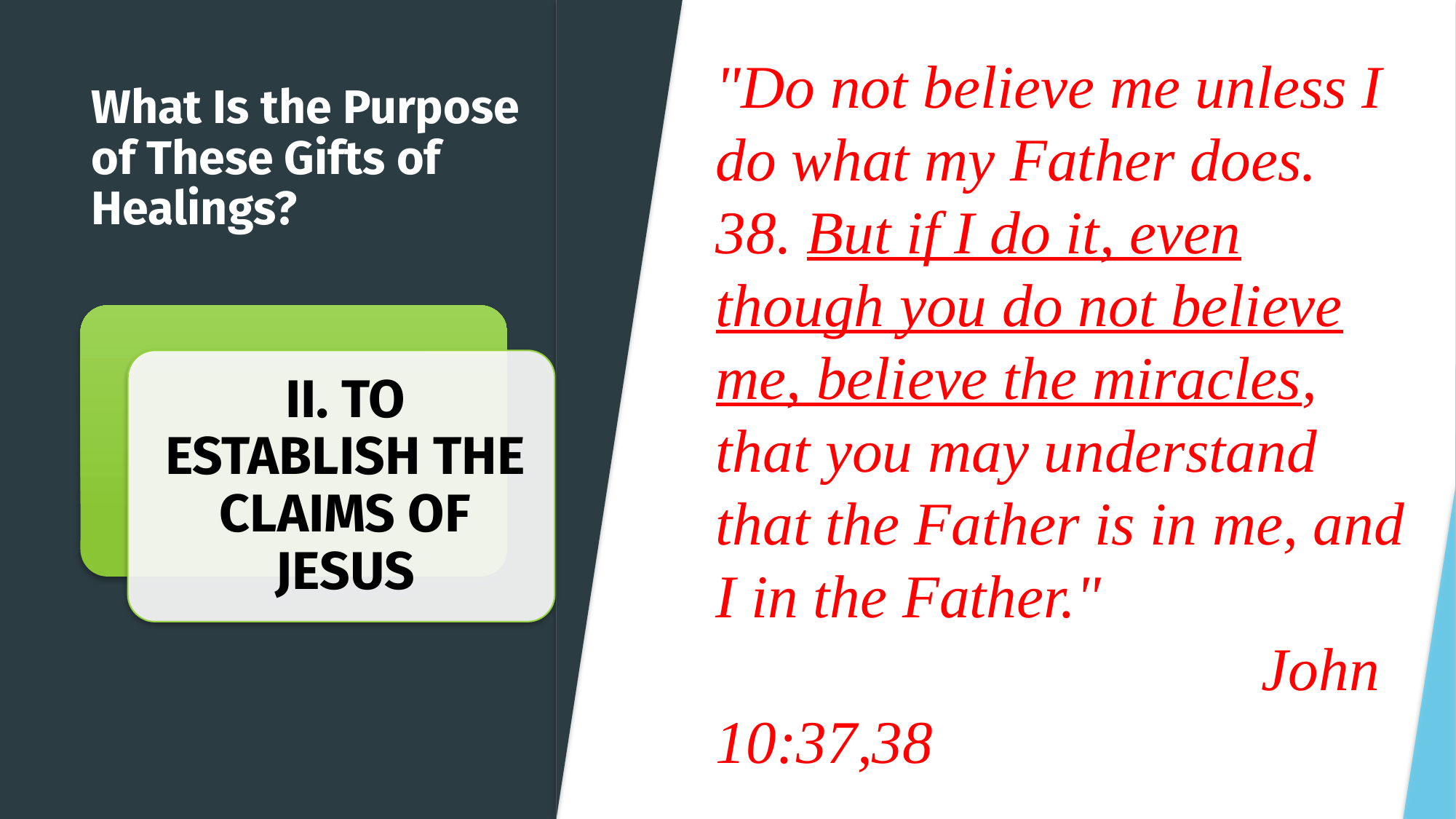

"Do not believe me unless I do what my Father does.
38. But if I do it, even though you do not believe me, believe the miracles, that you may understand that the Father is in me, and I in the Father."
					John 10:37,38
# What Is the Purpose of These Gifts of Healings?
II. TO ESTABLISH THE CLAIMS OF JESUS